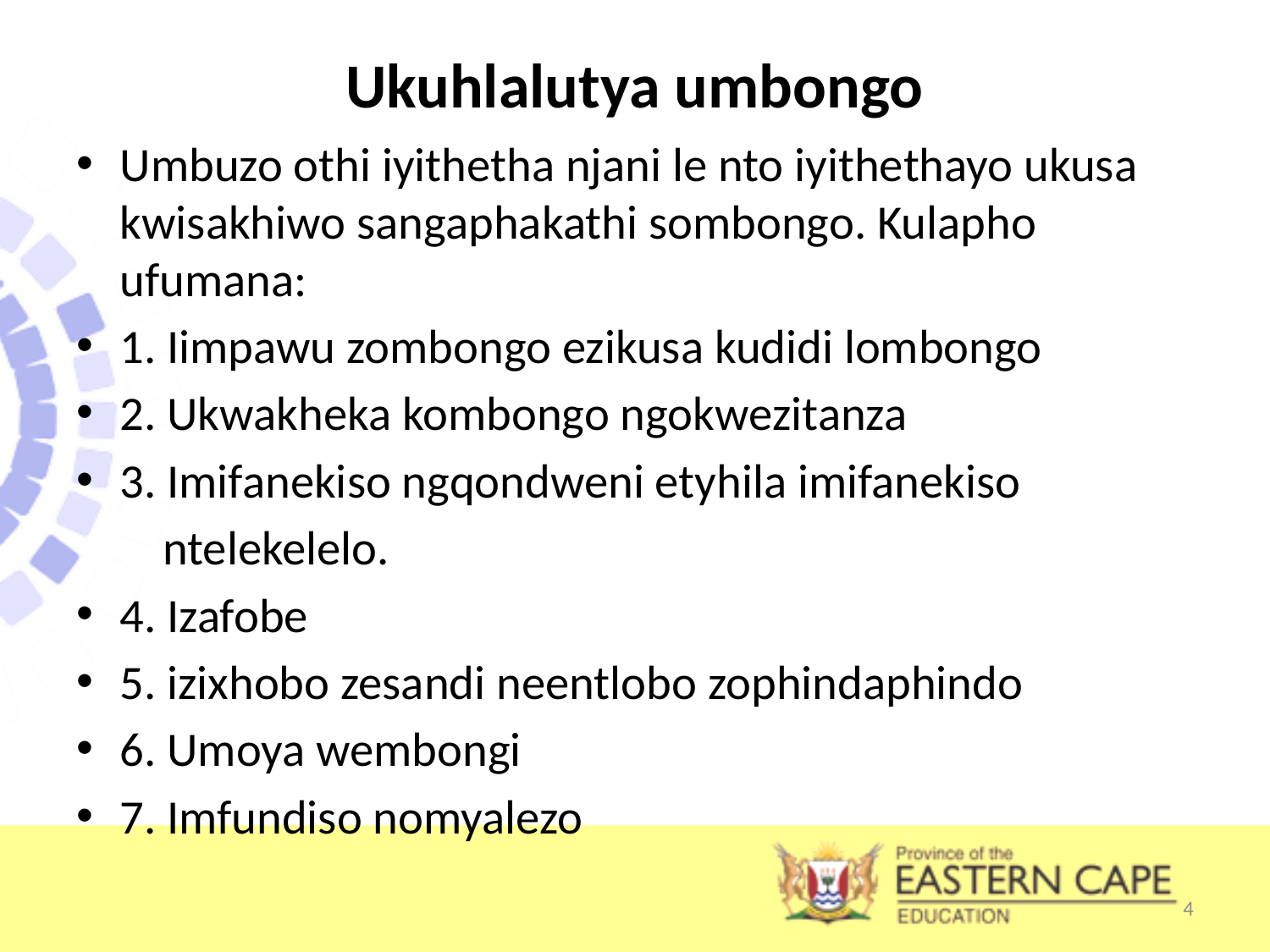

# Ukuhlalutya umbongo
Umbuzo othi iyithetha njani le nto iyithethayo ukusa kwisakhiwo sangaphakathi sombongo. Kulapho ufumana:
1. Iimpawu zombongo ezikusa kudidi lombongo
2. Ukwakheka kombongo ngokwezitanza
3. Imifanekiso ngqondweni etyhila imifanekiso
        ntelekelelo.
4. Izafobe
5. izixhobo zesandi neentlobo zophindaphindo
6. Umoya wembongi
7. Imfundiso nomyalezo

4